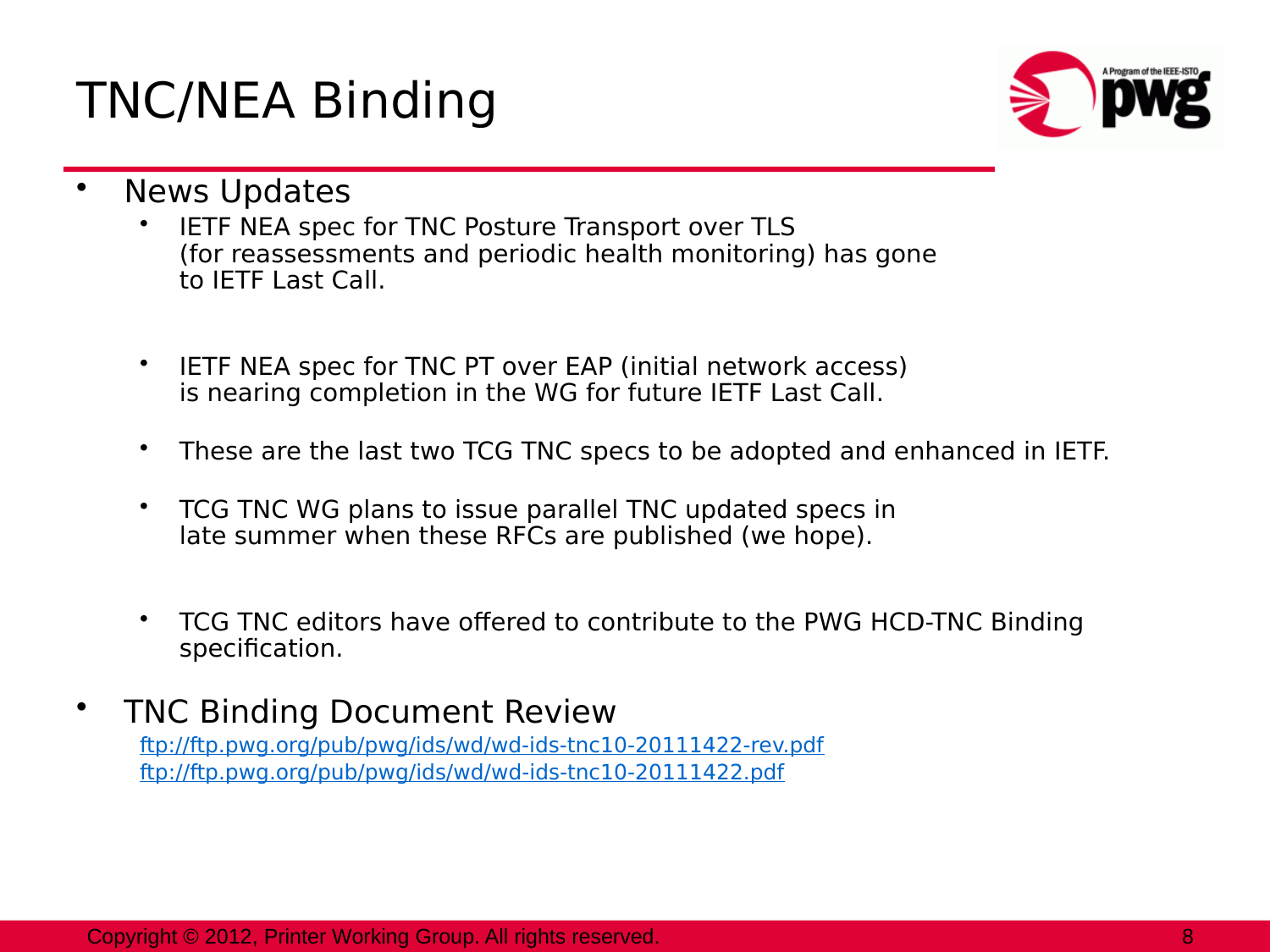

# TNC/NEA Binding
News Updates
IETF NEA spec for TNC Posture Transport over TLS
(for reassessments and periodic health monitoring) has gone
to IETF Last Call.

IETF NEA spec for TNC PT over EAP (initial network access)
is nearing completion in the WG for future IETF Last Call.
These are the last two TCG TNC specs to be adopted and enhanced in IETF.
TCG TNC WG plans to issue parallel TNC updated specs in
late summer when these RFCs are published (we hope).

TCG TNC editors have offered to contribute to the PWG HCD-TNC Binding specification.
TNC Binding Document Review
ftp://ftp.pwg.org/pub/pwg/ids/wd/wd-ids-tnc10-20111422-rev.pdf
ftp://ftp.pwg.org/pub/pwg/ids/wd/wd-ids-tnc10-20111422.pdf

Copyright © 2012, Printer Working Group. All rights reserved.
8